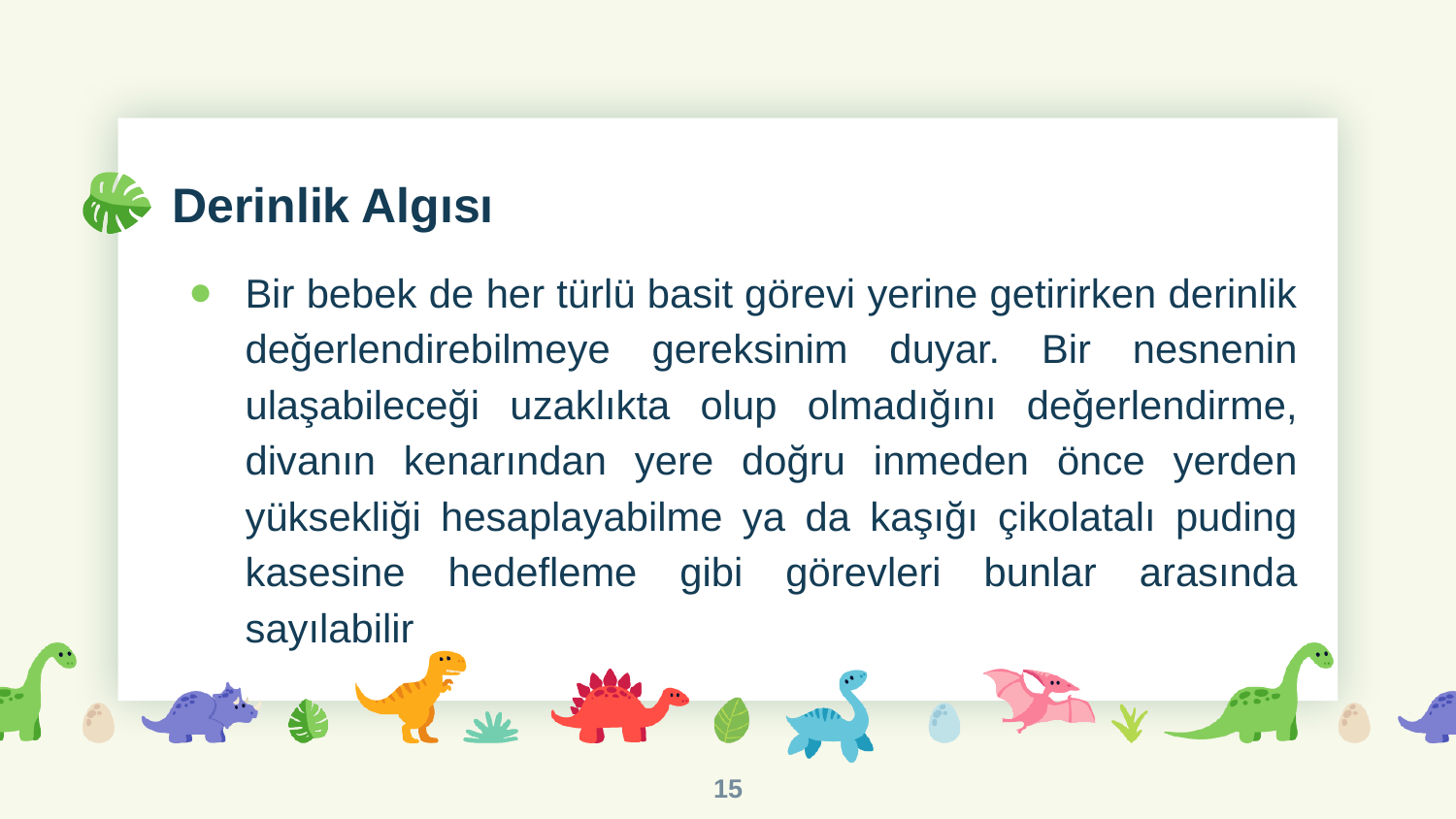

# Derinlik Algısı
Bir bebek de her türlü basit görevi yerine getirirken derinlik değerlendirebilmeye gereksinim duyar. Bir nesnenin ulaşabileceği uzaklıkta olup olmadığını değerlendirme, divanın kenarından yere doğru inmeden önce yerden yüksekliği hesaplayabilme ya da kaşığı çikolatalı puding kasesine hedefleme gibi görevleri bunlar arasında sayılabilir
15